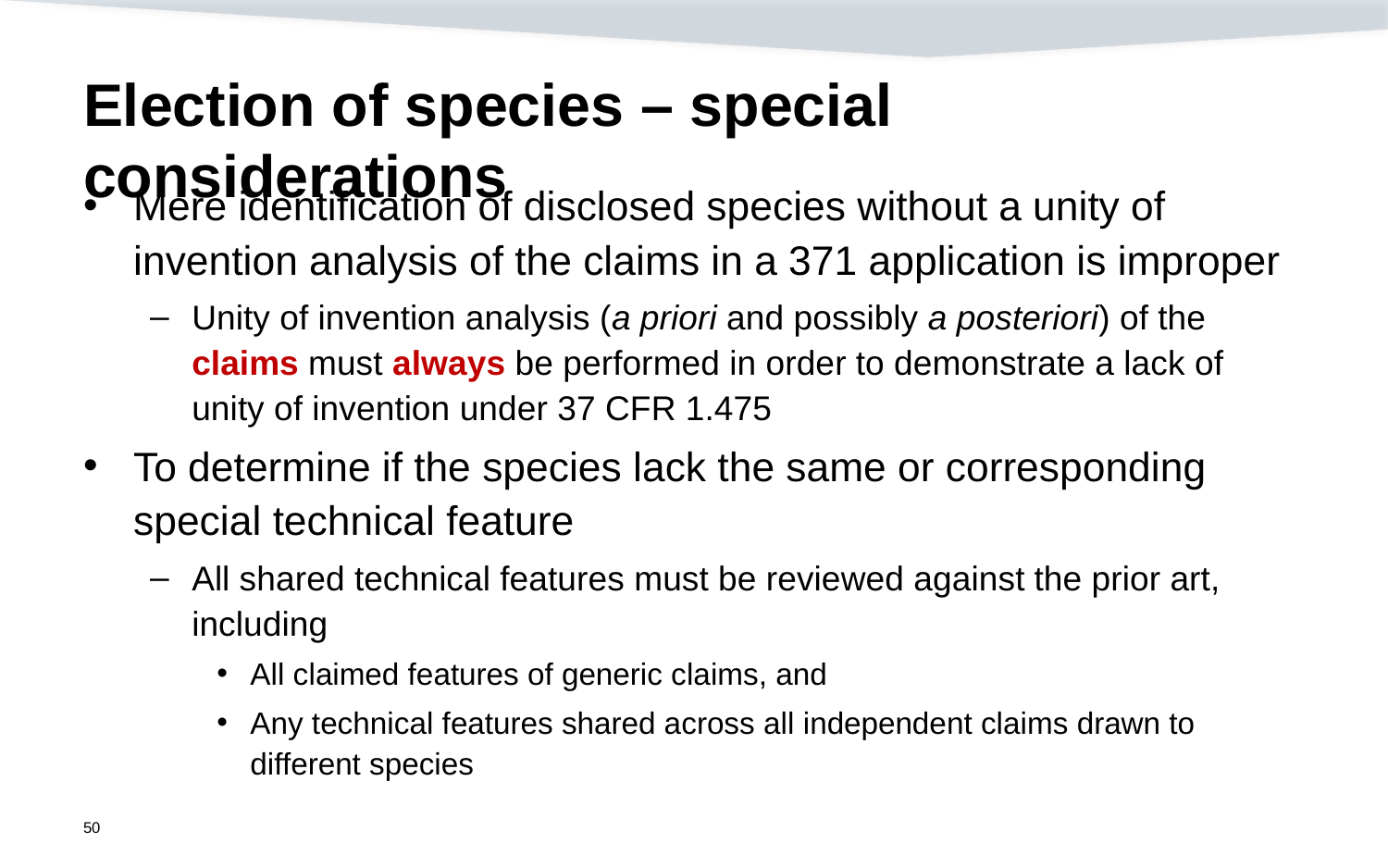

# Election of species – special considerations
Mere identification of disclosed species without a unity of invention analysis of the claims in a 371 application is improper
Unity of invention analysis (a priori and possibly a posteriori) of the claims must always be performed in order to demonstrate a lack of unity of invention under 37 CFR 1.475
To determine if the species lack the same or corresponding special technical feature
All shared technical features must be reviewed against the prior art, including
All claimed features of generic claims, and
Any technical features shared across all independent claims drawn to different species
50